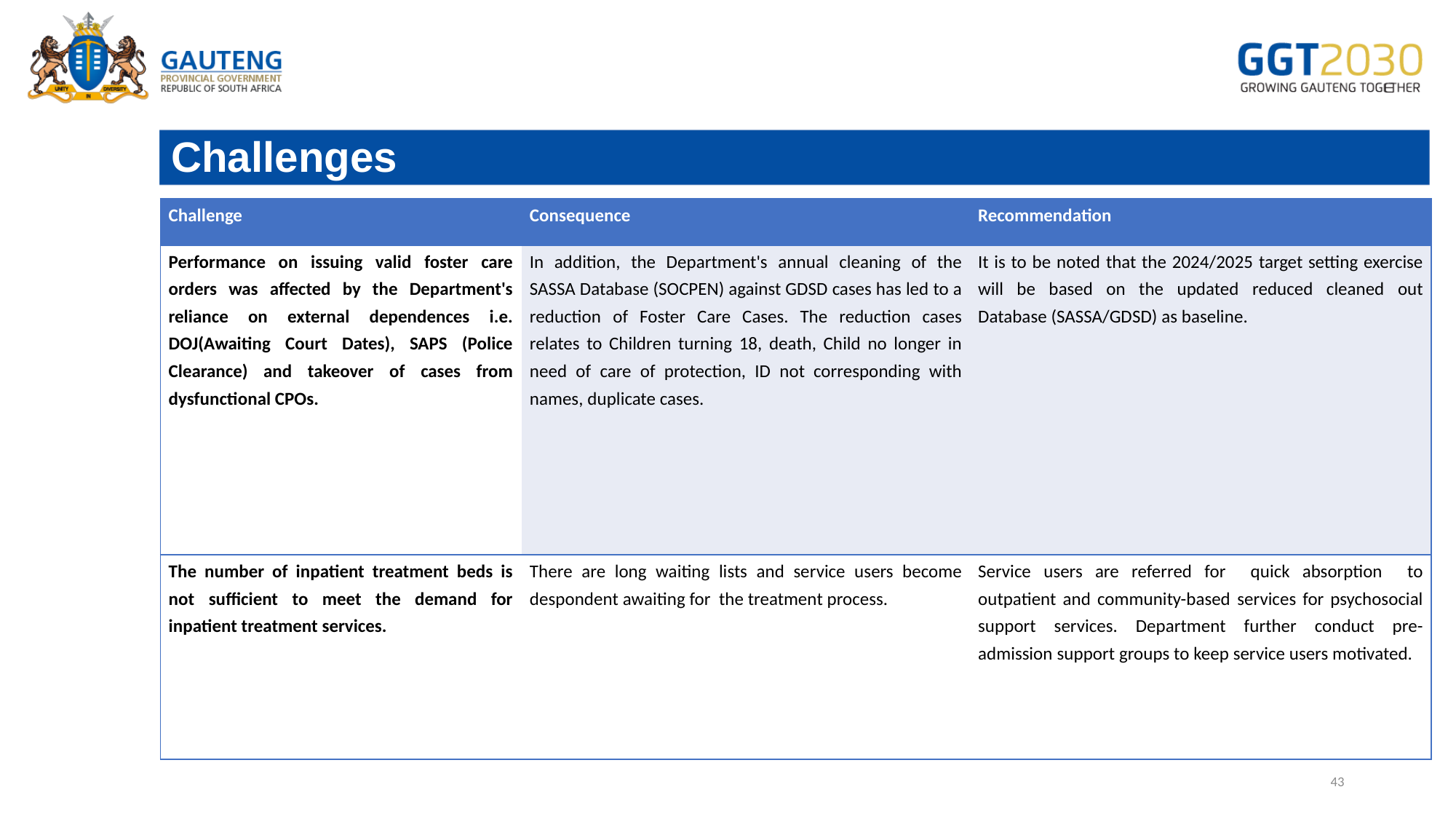

# Challenges
| Challenge | Consequence | Recommendation |
| --- | --- | --- |
| Performance on issuing valid foster care orders was affected by the Department's reliance on external dependences i.e. DOJ(Awaiting Court Dates), SAPS (Police Clearance) and takeover of cases from dysfunctional CPOs. | In addition, the Department's annual cleaning of the SASSA Database (SOCPEN) against GDSD cases has led to a reduction of Foster Care Cases. The reduction cases relates to Children turning 18, death, Child no longer in need of care of protection, ID not corresponding with names, duplicate cases. | It is to be noted that the 2024/2025 target setting exercise will be based on the updated reduced cleaned out Database (SASSA/GDSD) as baseline. |
| The number of inpatient treatment beds is not sufficient to meet the demand for inpatient treatment services. | There are long waiting lists and service users become despondent awaiting for the treatment process. | Service users are referred for quick absorption to outpatient and community-based services for psychosocial support services. Department further conduct pre-admission support groups to keep service users motivated. |

43